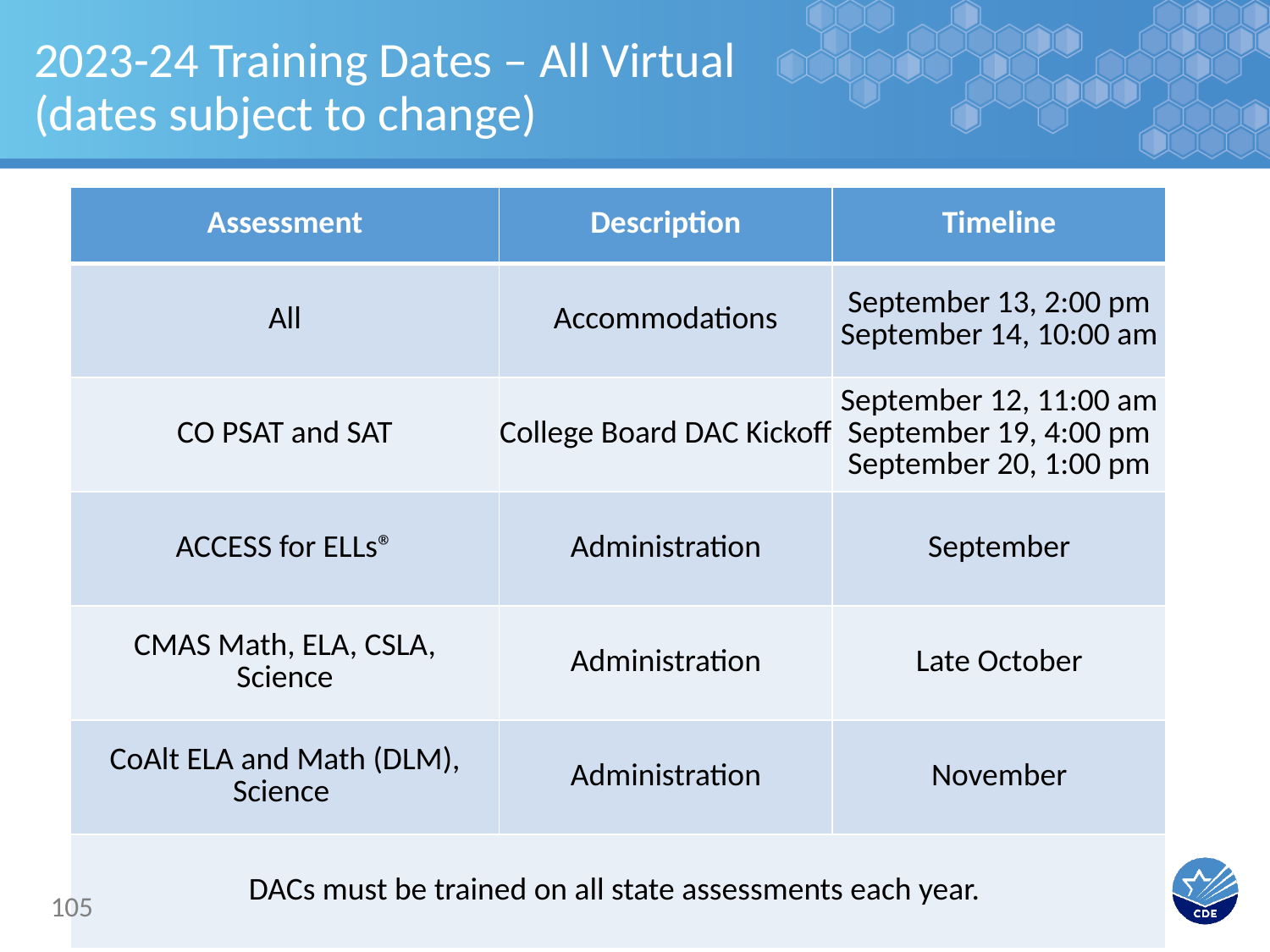

# 2023-24 Training Dates – All Virtual (dates subject to change)
| Assessment | Description | Timeline |
| --- | --- | --- |
| All | Accommodations | September 13, 2:00 pm September 14, 10:00 am |
| CO PSAT and SAT | College Board DAC Kickoff | September 12, 11:00 am September 19, 4:00 pm September 20, 1:00 pm |
| ACCESS for ELLs® | Administration | September |
| CMAS Math, ELA, CSLA, Science | Administration | Late October |
| CoAlt ELA and Math (DLM), Science | Administration | November |
| DACs must be trained on all state assessments each year. |  |  |
105